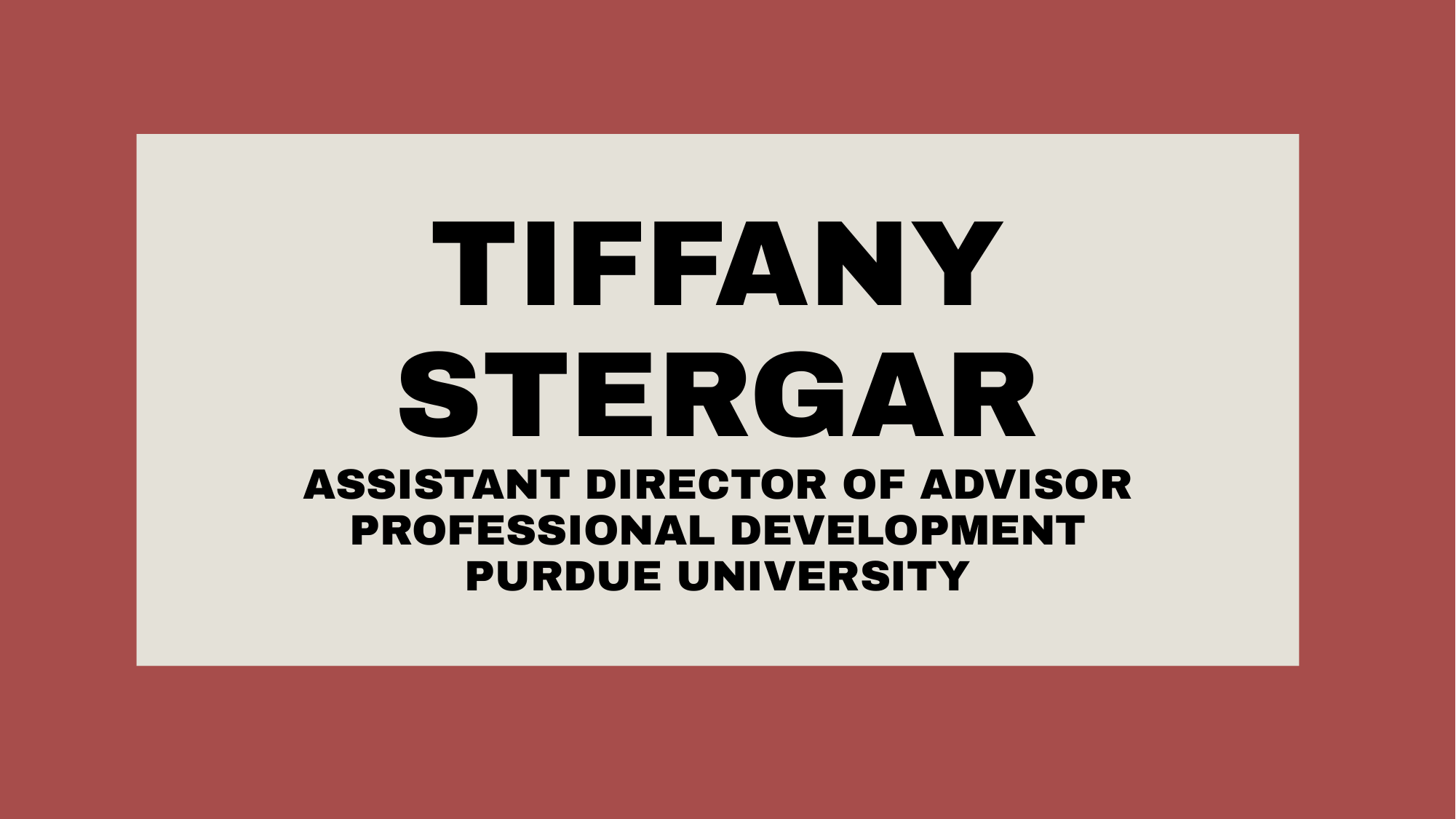

# TIFFANY STERGAR ASSISTANT DIRECTOR OF ADVISOR PROFESSIONAL DEVELOPMENT PURDUE UNIVERSITY